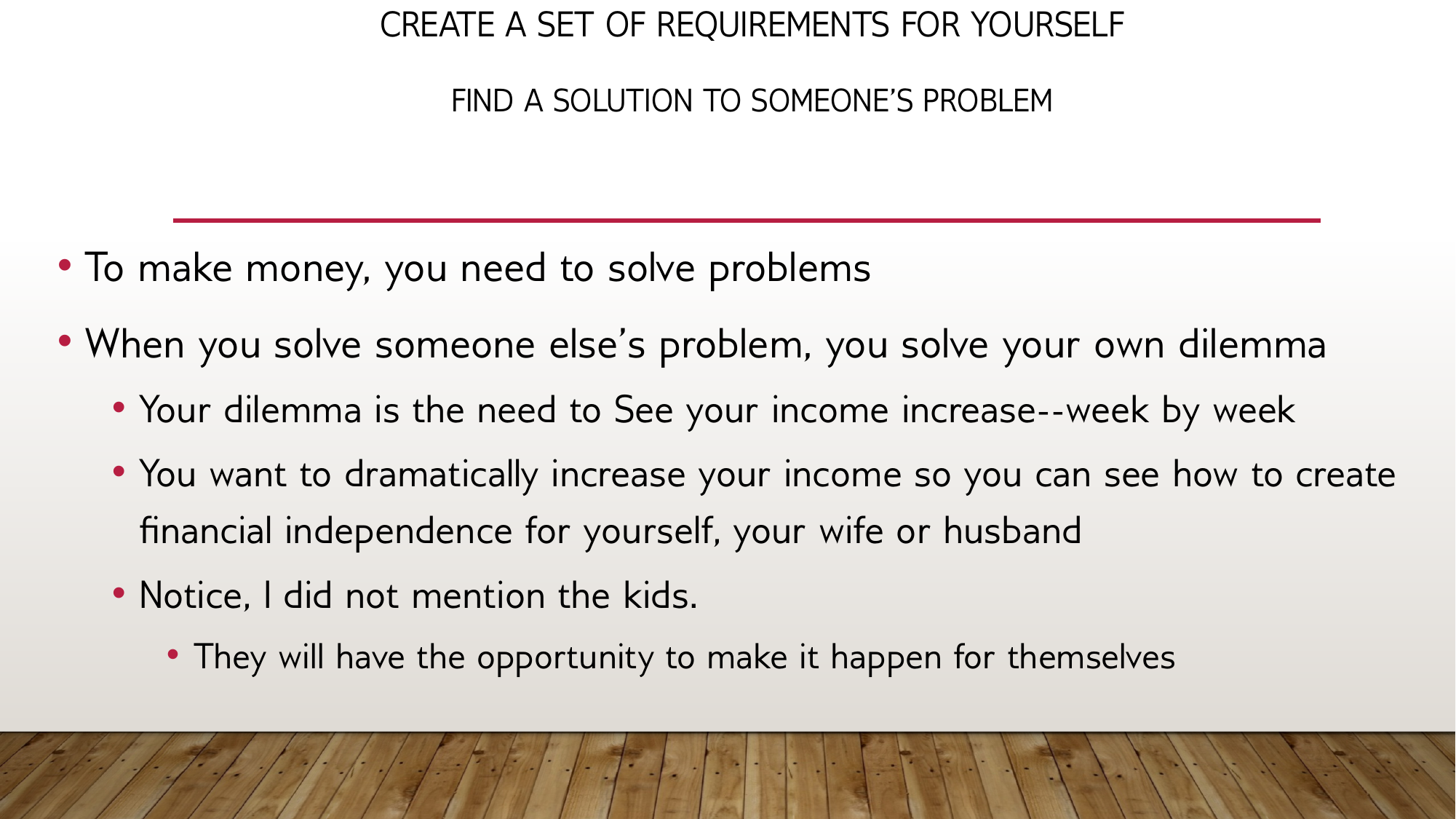

# Create a set of requirements for yourself Find a Solution to someone’s problem
To make money, you need to solve problems
When you solve someone else’s problem, you solve your own dilemma
Your dilemma is the need to See your income increase--week by week
You want to dramatically increase your income so you can see how to create financial independence for yourself, your wife or husband
Notice, I did not mention the kids.
They will have the opportunity to make it happen for themselves